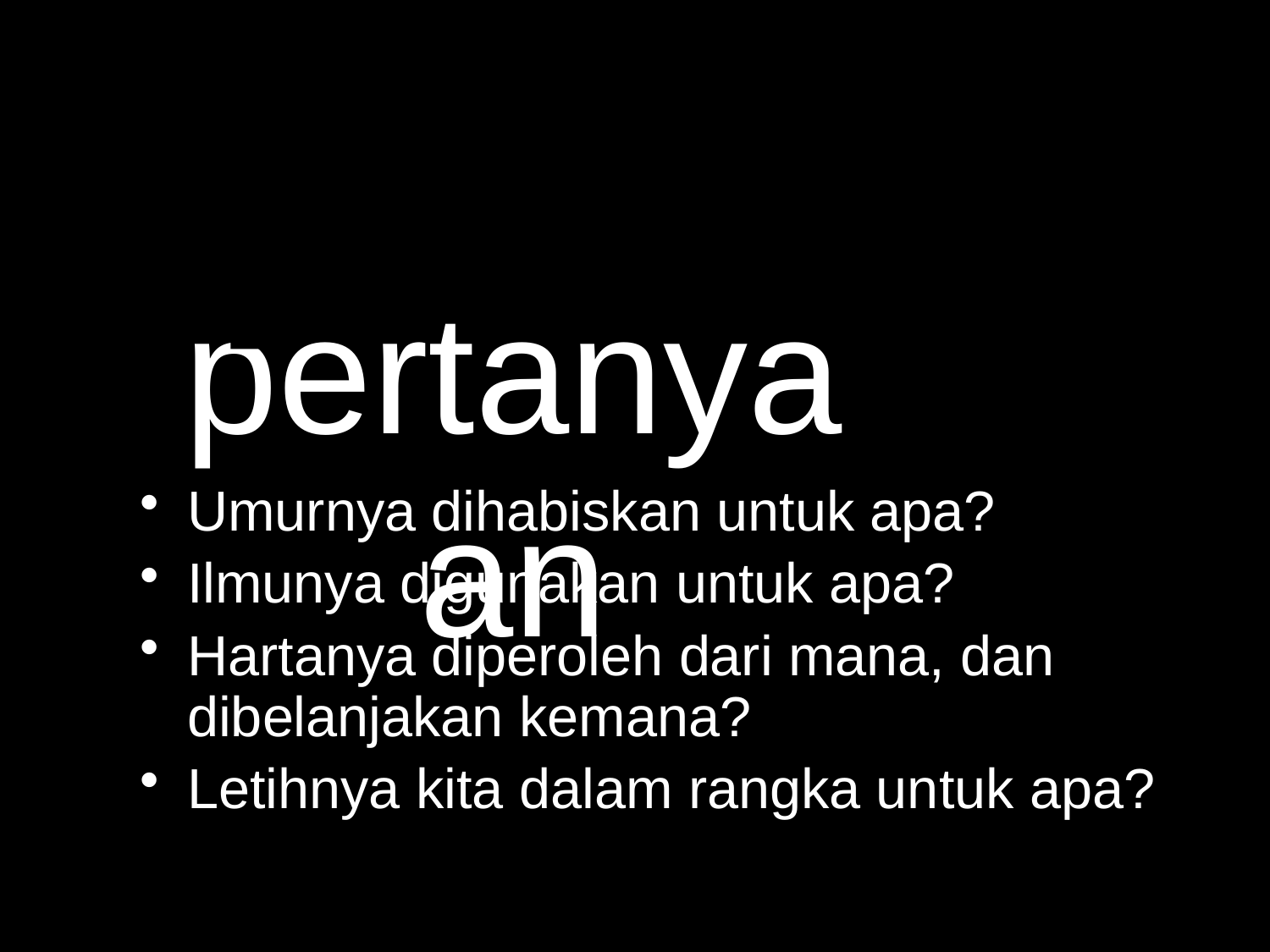

4
pertanyaan
Umurnya dihabiskan untuk apa?
Ilmunya digunakan untuk apa?
Hartanya diperoleh dari mana, dan dibelanjakan kemana?
Letihnya kita dalam rangka untuk apa?